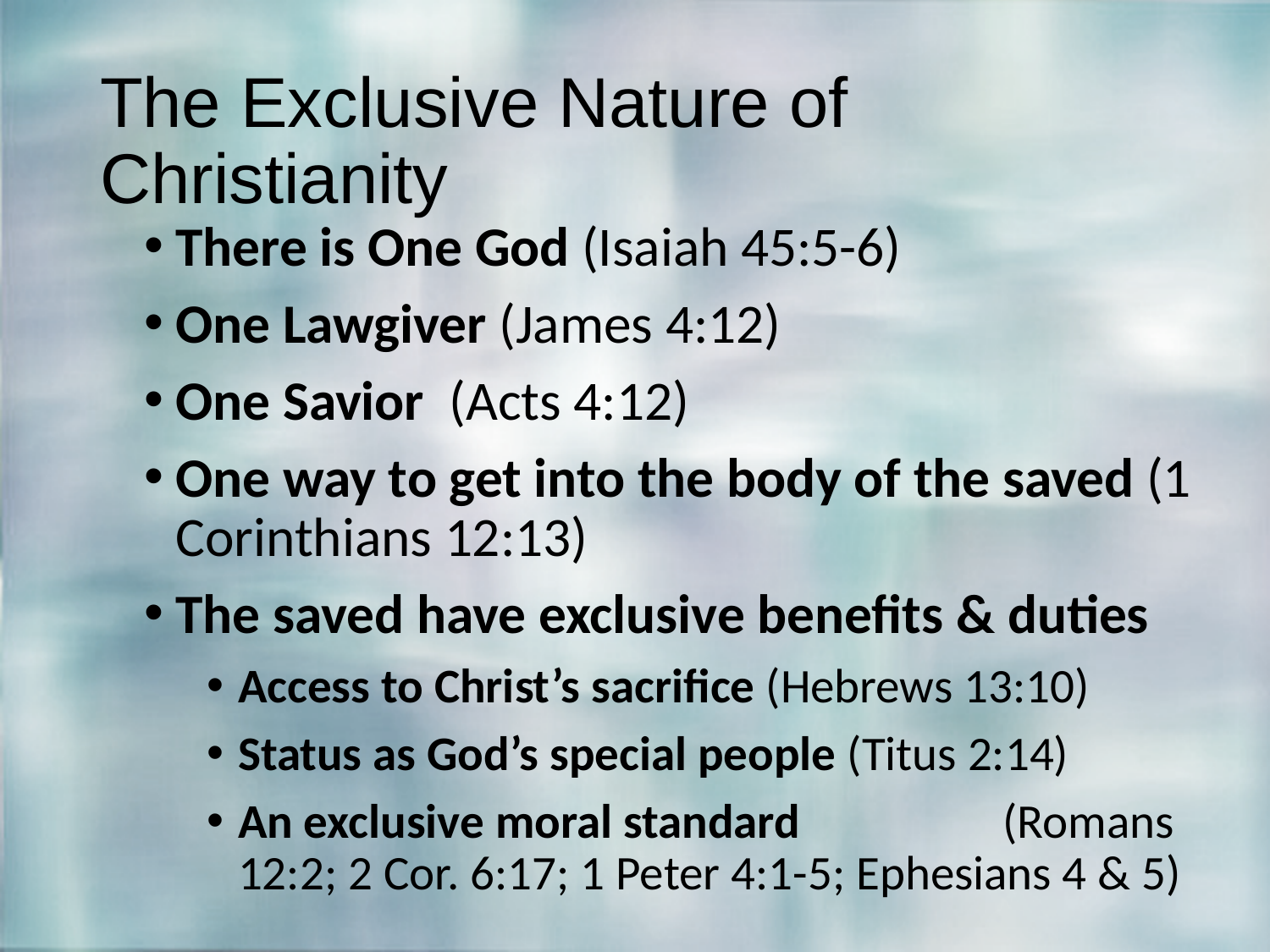

# The Exclusive Nature of Christianity
There is One God (Isaiah 45:5-6)
One Lawgiver (James 4:12)
One Savior  (Acts 4:12)
One way to get into the body of the saved (1 Corinthians 12:13)
The saved have exclusive benefits & duties
Access to Christ’s sacrifice (Hebrews 13:10)
Status as God’s special people (Titus 2:14)
An exclusive moral standard 		             (Romans 12:2; 2 Cor. 6:17; 1 Peter 4:1-5; Ephesians 4 & 5)